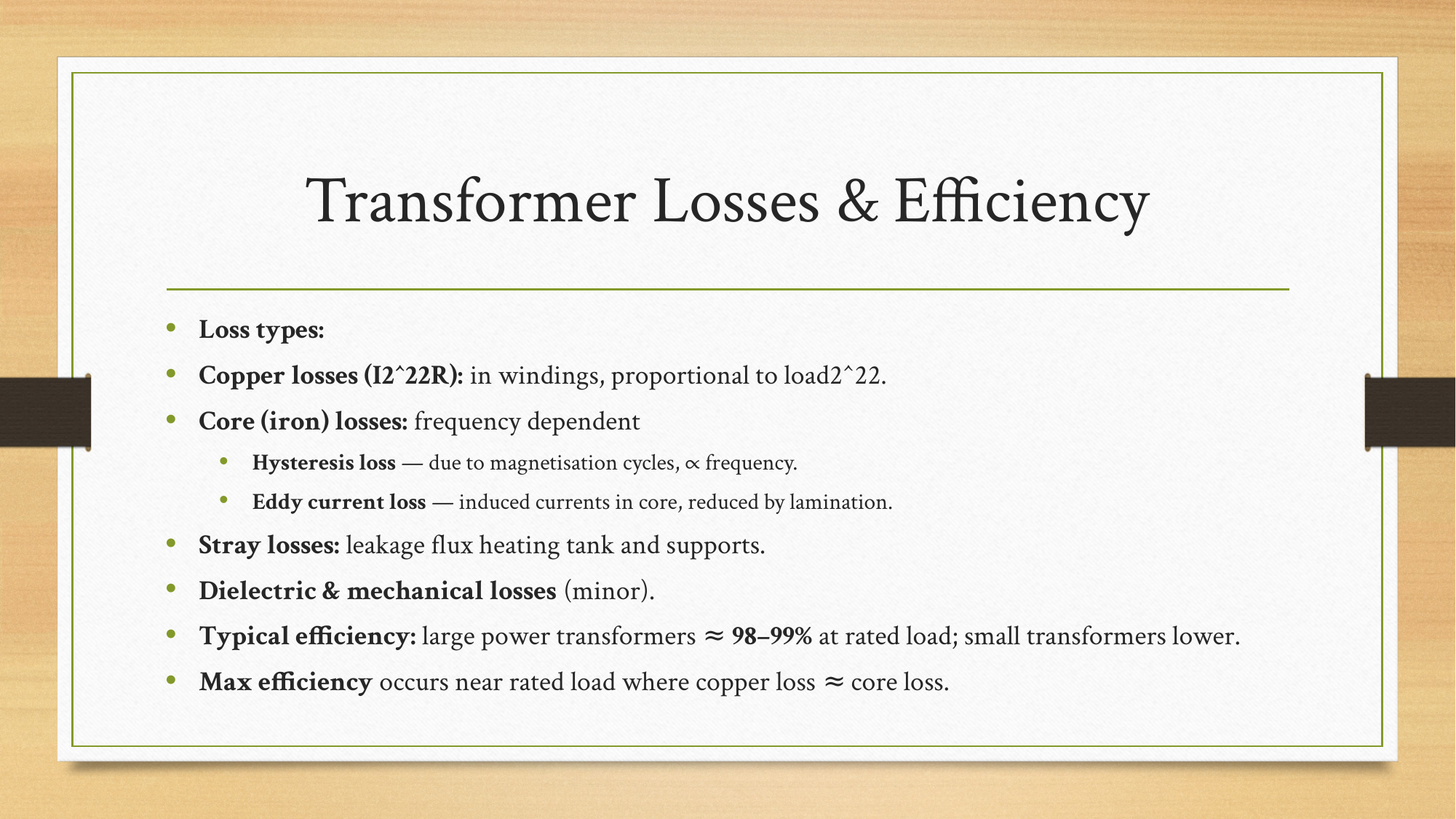

# Transformer Losses & Efficiency
Loss types:
Copper losses (I2^22R): in windings, proportional to load2^22.
Core (iron) losses: frequency dependent
Hysteresis loss — due to magnetisation cycles, ∝ frequency.
Eddy current loss — induced currents in core, reduced by lamination.
Stray losses: leakage flux heating tank and supports.
Dielectric & mechanical losses (minor).
Typical efficiency: large power transformers ≈ 98–99% at rated load; small transformers lower.
Max efficiency occurs near rated load where copper loss ≈ core loss.